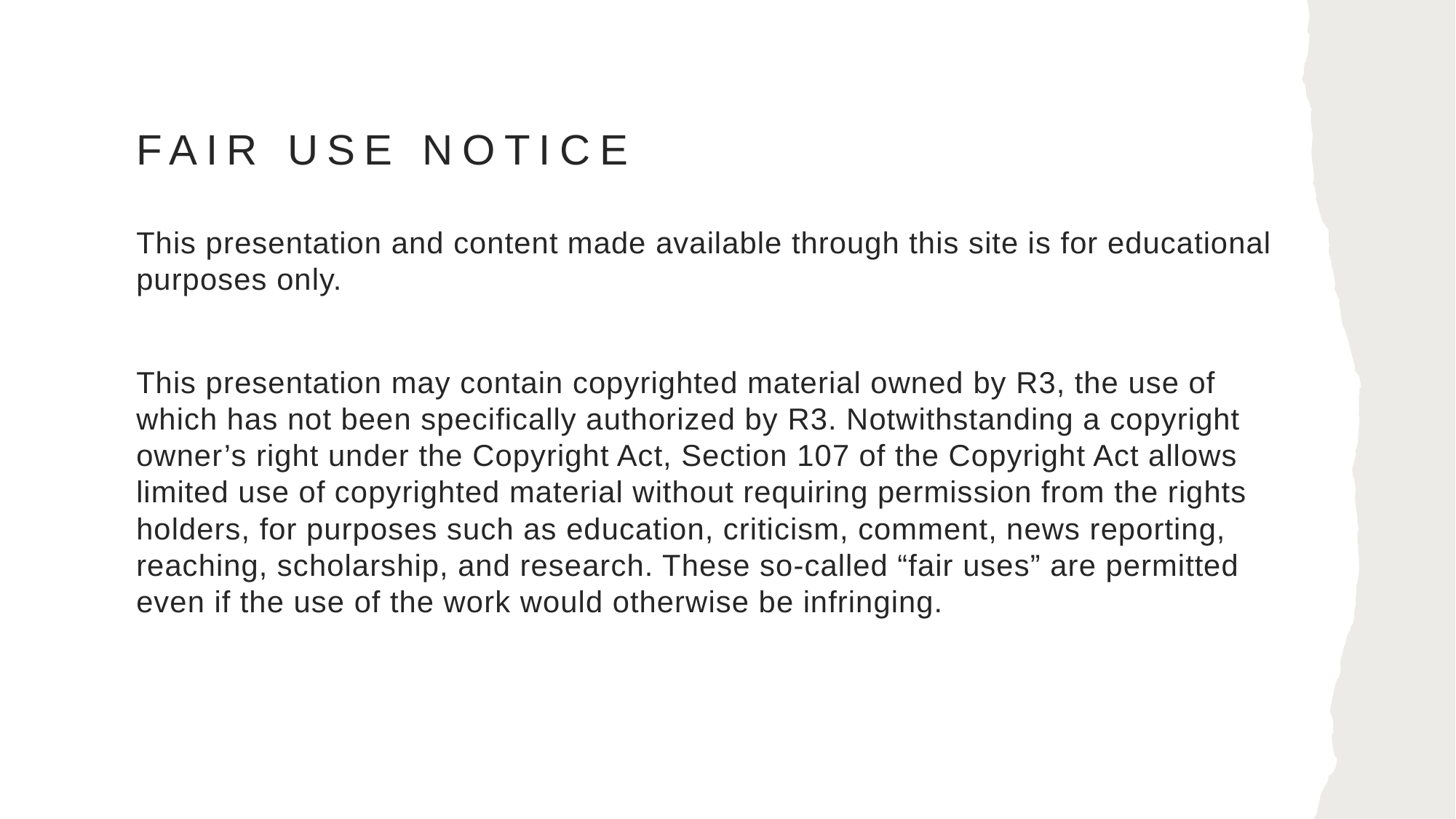

# Fair USE Notice
This presentation and content made available through this site is for educational purposes only.

This presentation may contain copyrighted material owned by R3, the use of which has not been specifically authorized by R3. Notwithstanding a copyright owner’s right under the Copyright Act, Section 107 of the Copyright Act allows limited use of copyrighted material without requiring permission from the rights holders, for purposes such as education, criticism, comment, news reporting, reaching, scholarship, and research. These so-called “fair uses” are permitted even if the use of the work would otherwise be infringing.